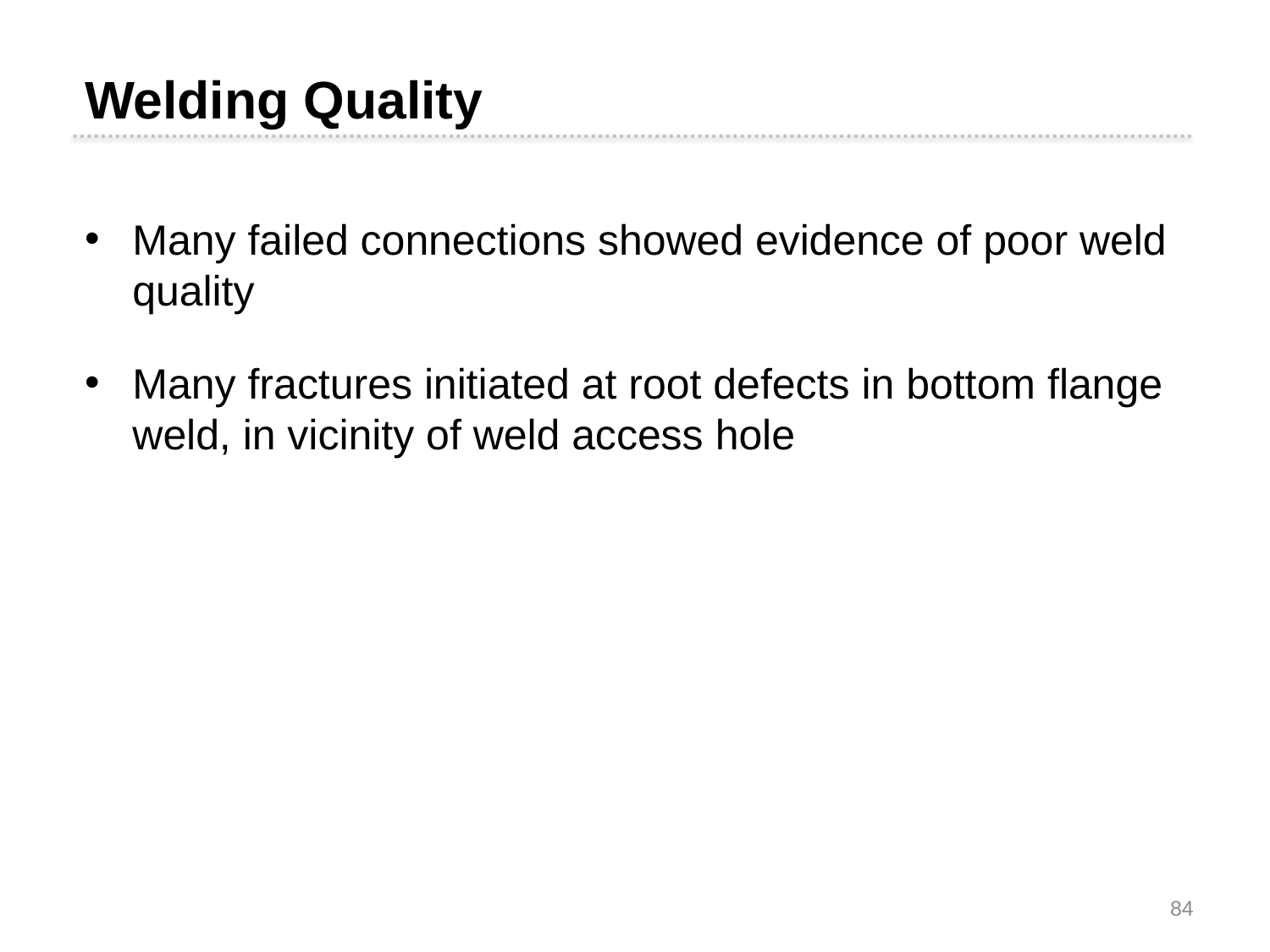

Welding Quality
Many failed connections showed evidence of poor weld quality
Many fractures initiated at root defects in bottom flange weld, in vicinity of weld access hole
84